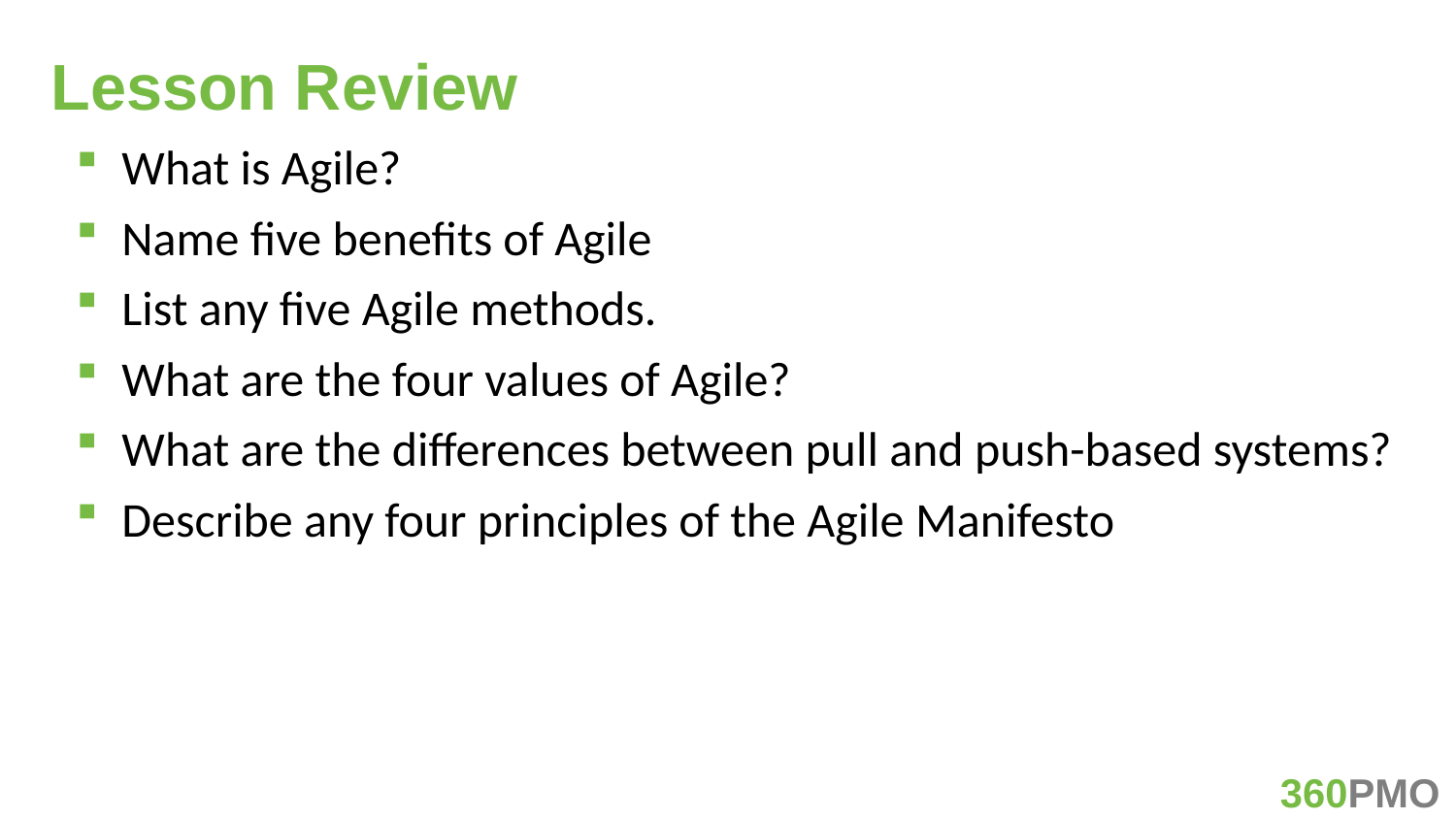

# Lesson Review
What is Agile?
Name five benefits of Agile
List any five Agile methods.
What are the four values of Agile?
What are the differences between pull and push-based systems?
Describe any four principles of the Agile Manifesto